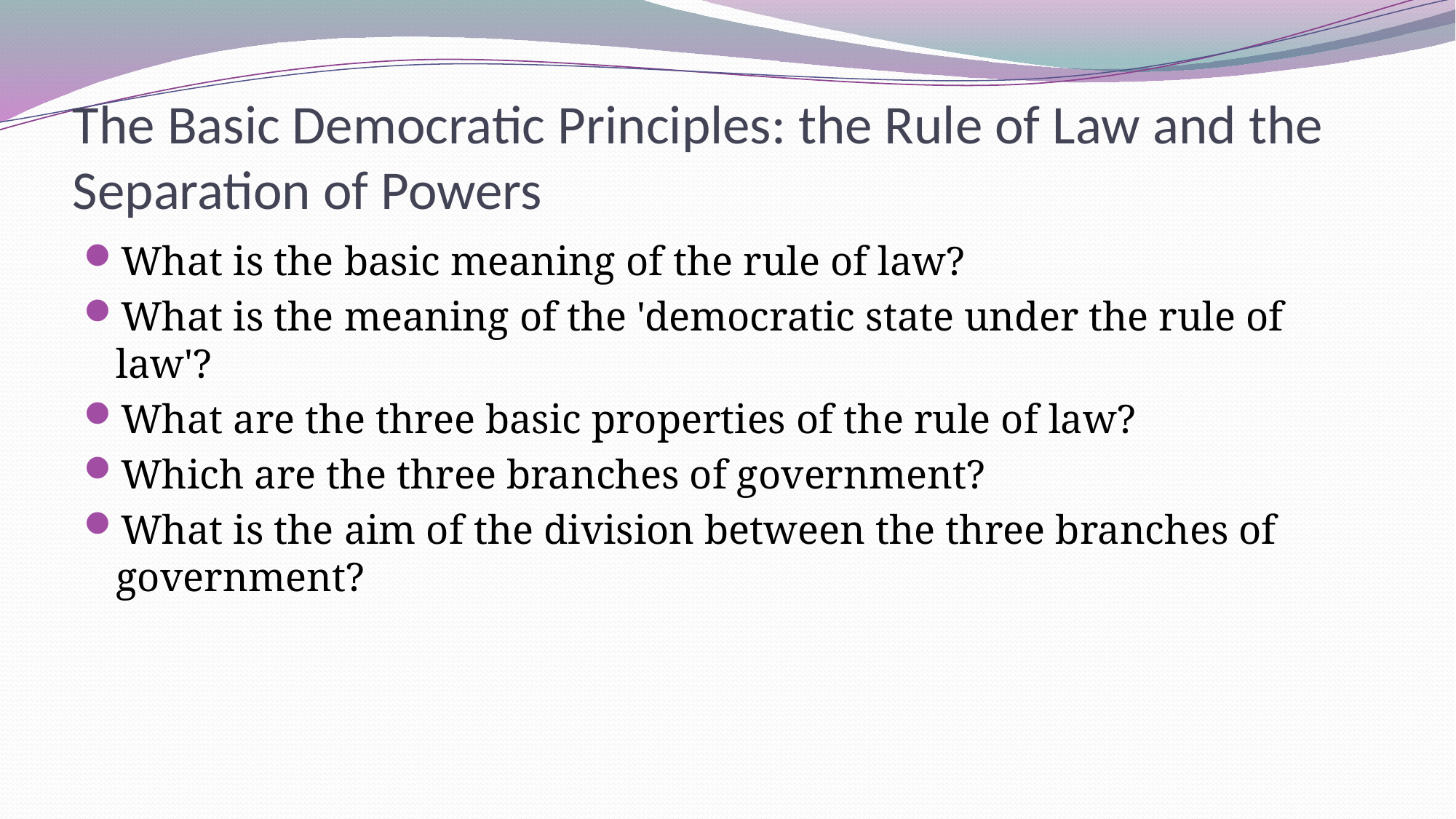

# The Basic Democratic Principles: the Rule of Law and the Separation of Powers
What is the basic meaning of the rule of law?
What is the meaning of the 'democratic state under the rule of law'?
What are the three basic properties of the rule of law?
Which are the three branches of government?
What is the aim of the division between the three branches of government?